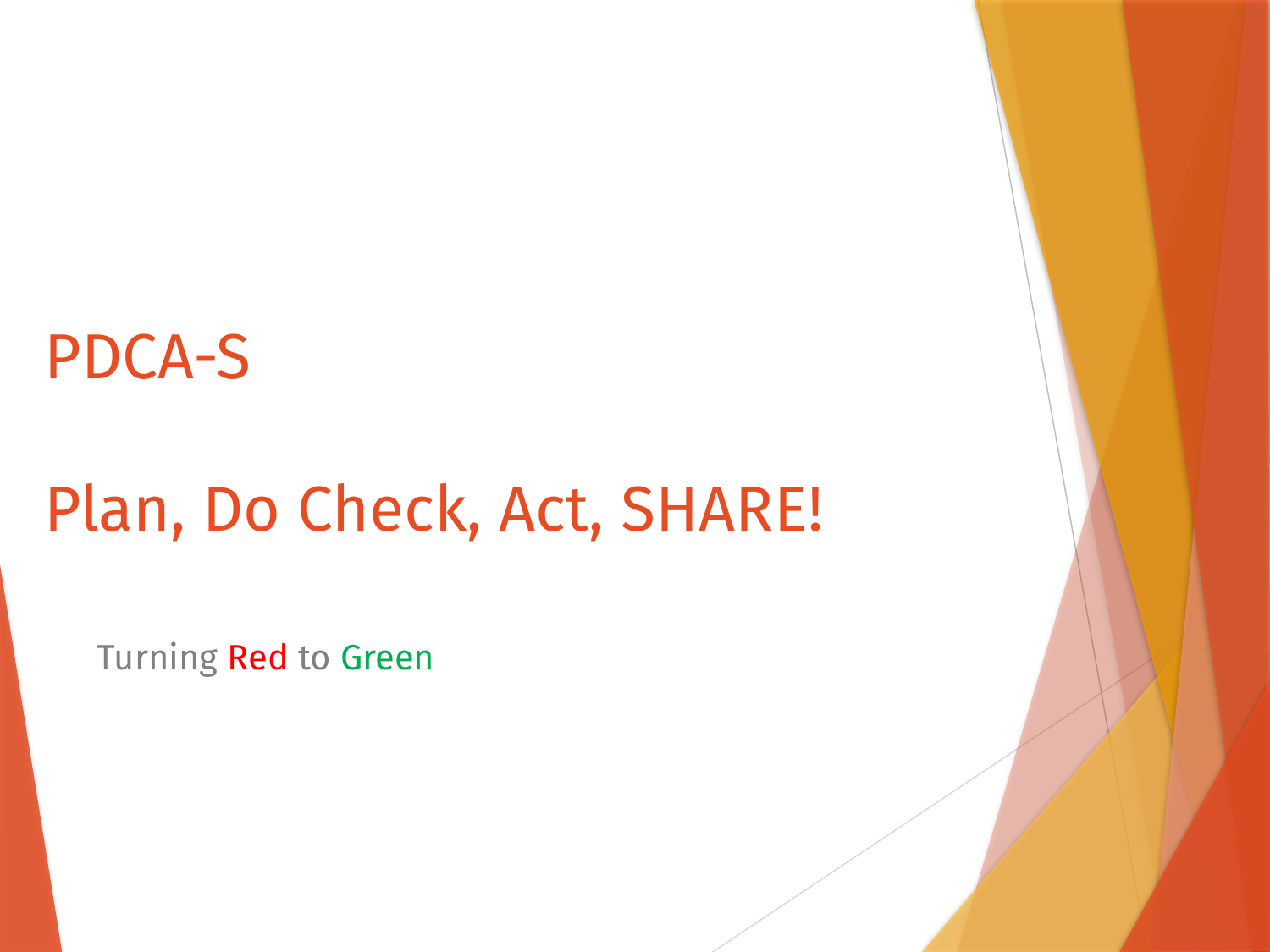

# PDCA-S Plan, Do Check, Act, SHARE!
Turning Red to Green